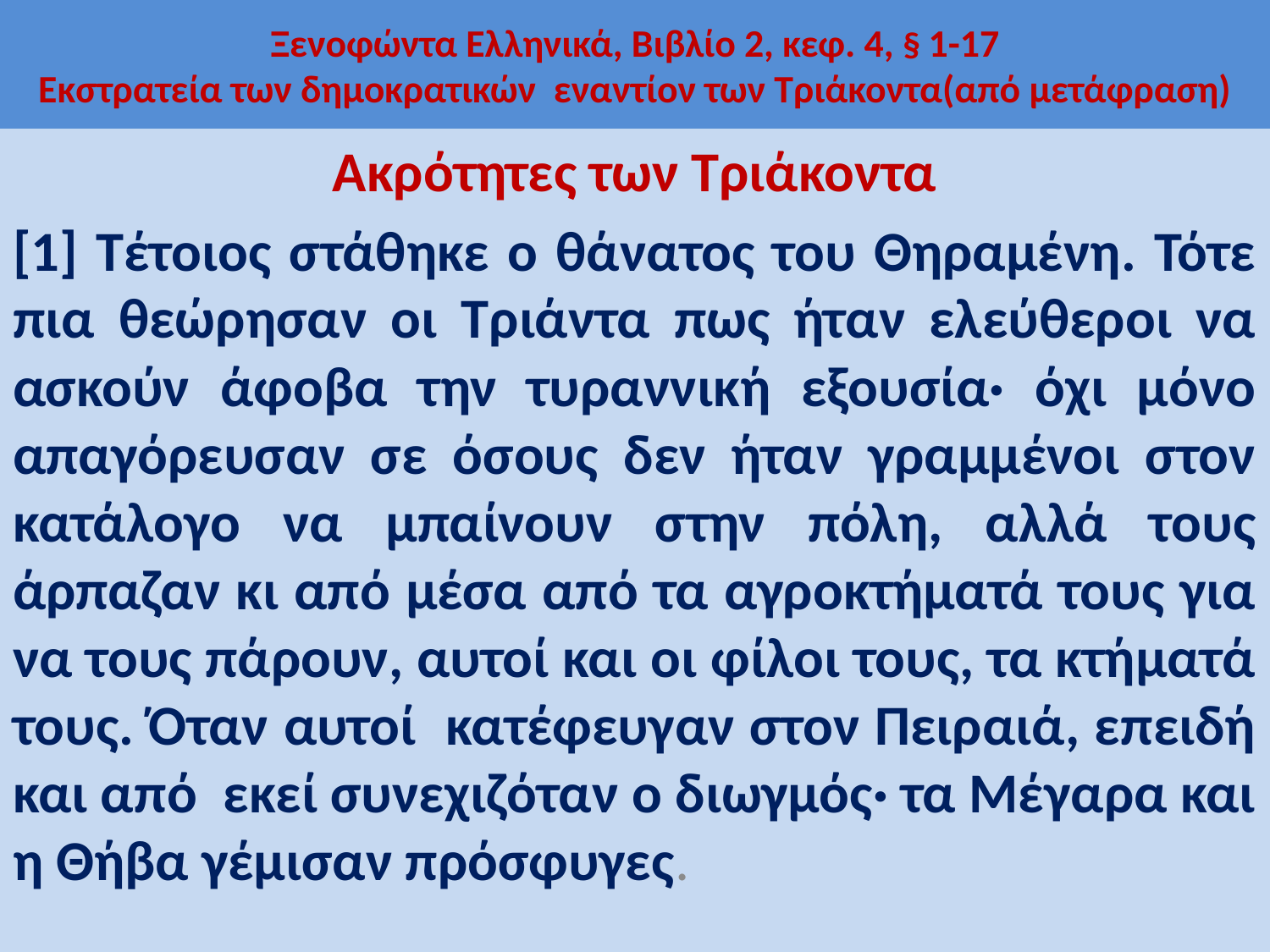

# Ξενοφώντα Ελληνικά, Βιβλίο 2, κεφ. 4, § 1-17 Εκστρατεία των δημοκρατικών  εναντίον των Τριάκοντα(από μετάφραση)
Ακρότητες των Τριάκοντα
[1] Τέτοιος στάθηκε ο θάνατος του Θηραμένη. Τότε πια θεώρησαν οι Τριάντα πως ήταν ελεύθεροι να ασκούν άφοβα την τυραννική εξουσία· όχι μόνο απαγόρευσαν σε όσους δεν ήταν γραμμένοι στον κατάλογο να μπαίνουν στην πόλη, αλλά τους άρπαζαν κι από μέσα από τα αγροκτήματά τους για να τους πάρουν, αυτοί και οι φίλοι τους, τα κτήματά τους. Όταν αυτοί  κατέφευγαν στον Πειραιά, επειδή και από  εκεί συνεχιζόταν ο διωγμός· τα Μέγαρα και η Θήβα γέμισαν πρόσφυγες.